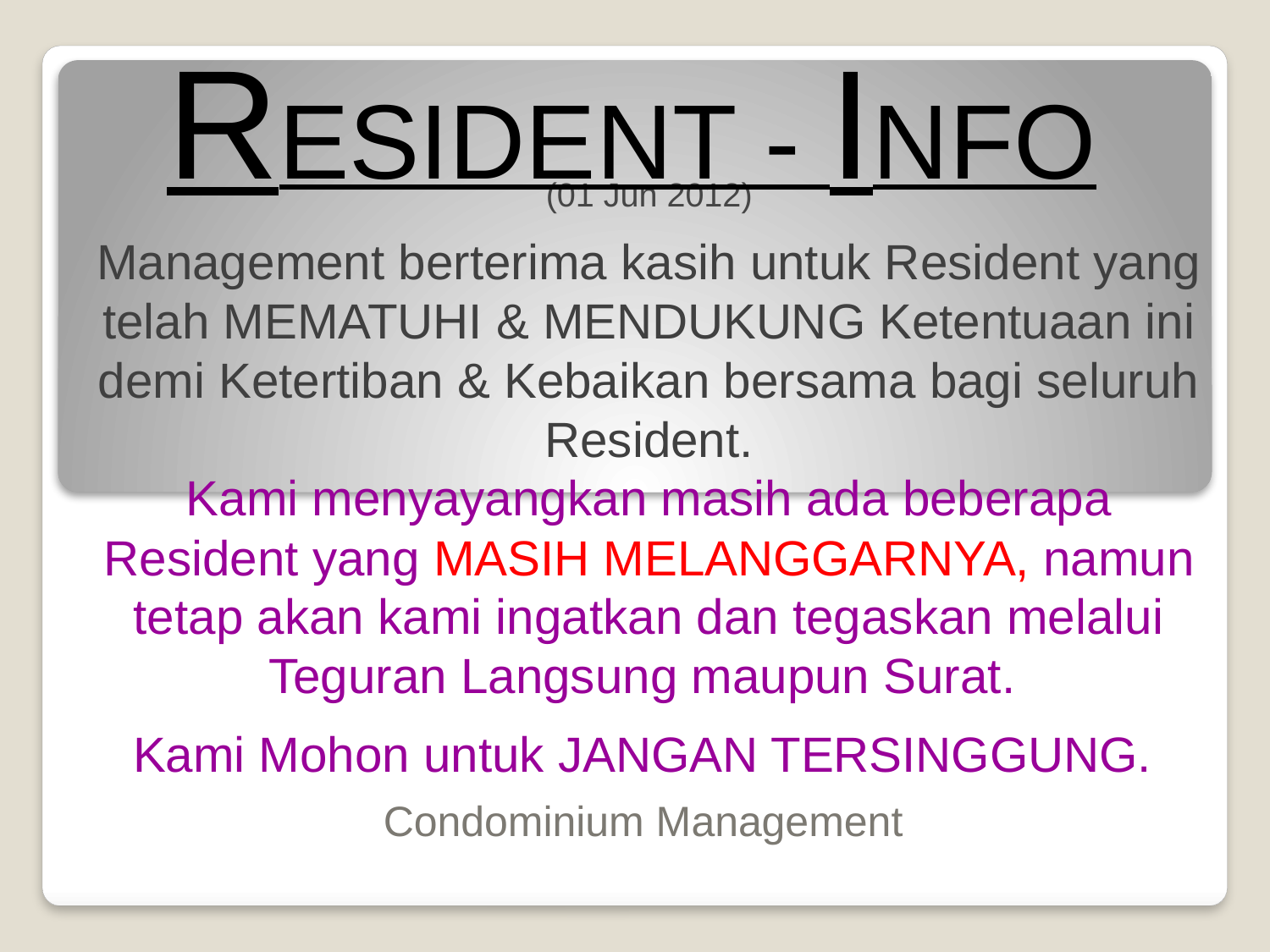

RESIDENT - INFO

(01 Jun 2012)

Management berterima kasih untuk Resident yang telah MEMATUHI & MENDUKUNG Ketentuaan ini demi Ketertiban & Kebaikan bersama bagi seluruh Resident.
Kami menyayangkan masih ada beberapa Resident yang MASIH MELANGGARNYA, namun tetap akan kami ingatkan dan tegaskan melalui Teguran Langsung maupun Surat.

Kami Mohon untuk JANGAN TERSINGGUNG.

Condominium Management